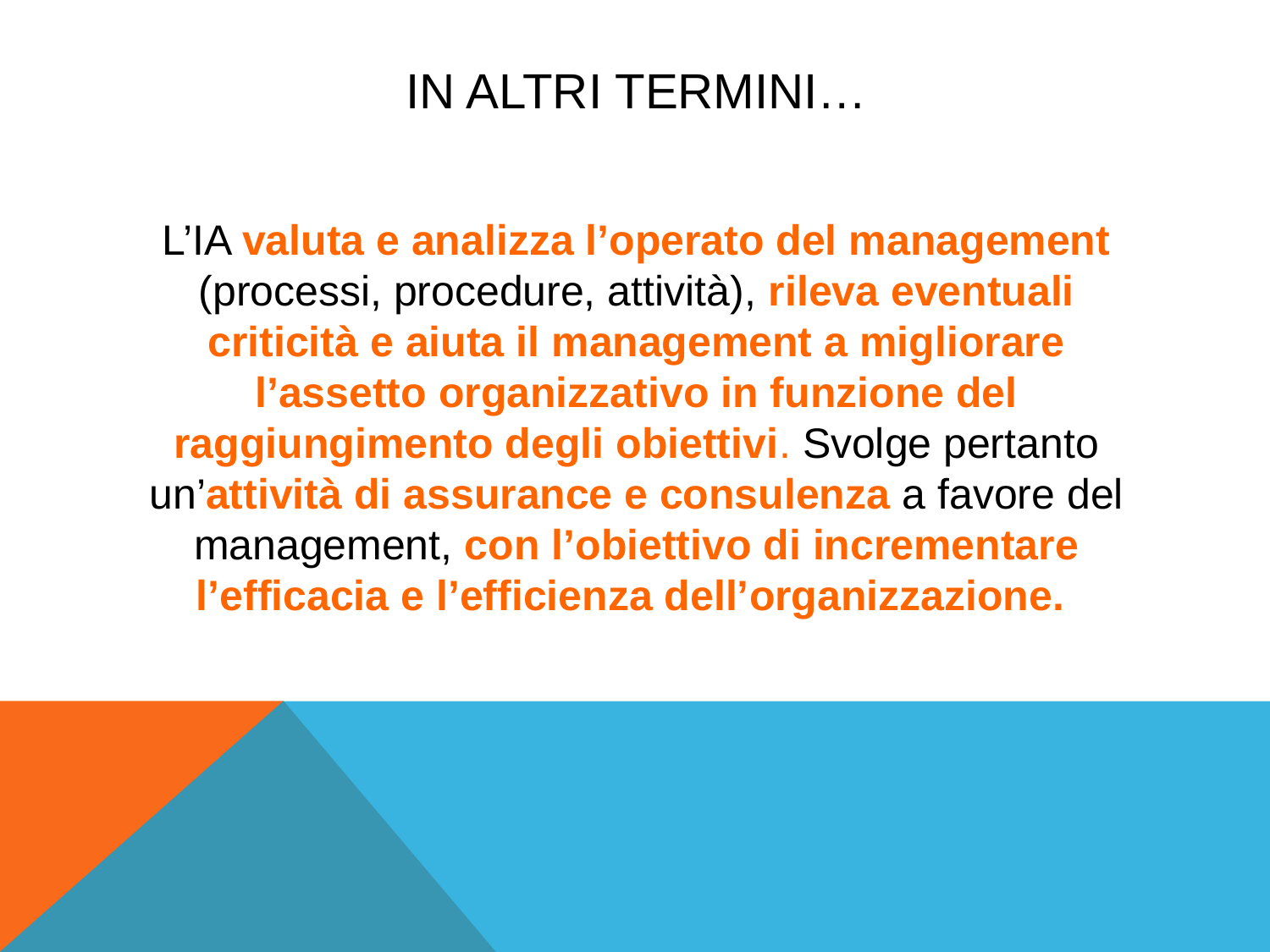

# In altri termini…
L’IA valuta e analizza l’operato del management (processi, procedure, attività), rileva eventuali criticità e aiuta il management a migliorare l’assetto organizzativo in funzione del raggiungimento degli obiettivi. Svolge pertanto un’attività di assurance e consulenza a favore del management, con l’obiettivo di incrementare l’efficacia e l’efficienza dell’organizzazione.